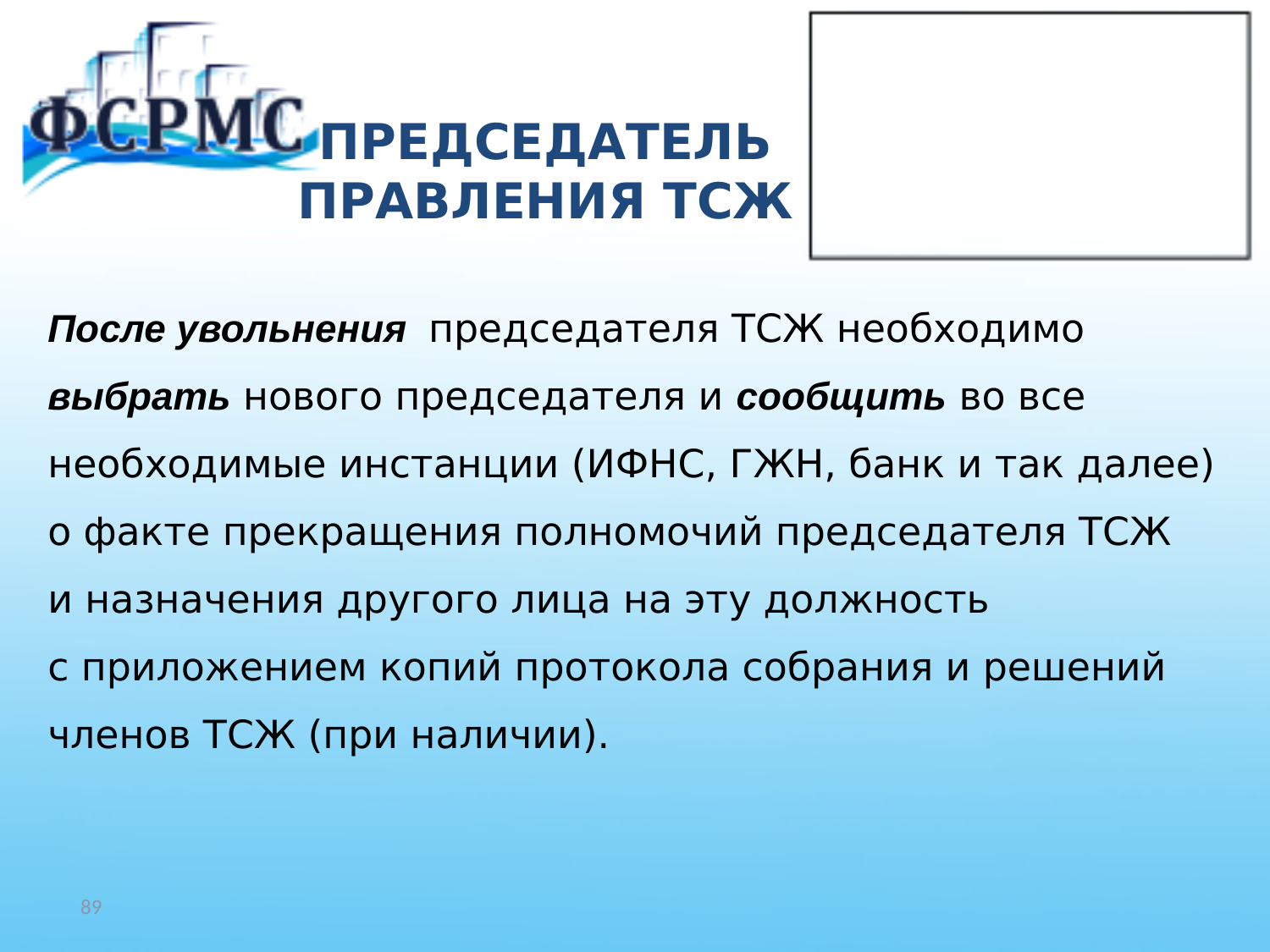

# ПРЕДСЕДАТЕЛЬ ПРАВЛЕНИЯ ТСЖ
После увольнения  председателя ТСЖ необходимо
выбрать нового председателя и сообщить во все
необходимые инстанции (ИФНС, ГЖН, банк и так далее)
о факте прекращения полномочий председателя ТСЖ
и назначения другого лица на эту должность
с приложением копий протокола собрания и решений
членов ТСЖ (при наличии).

89